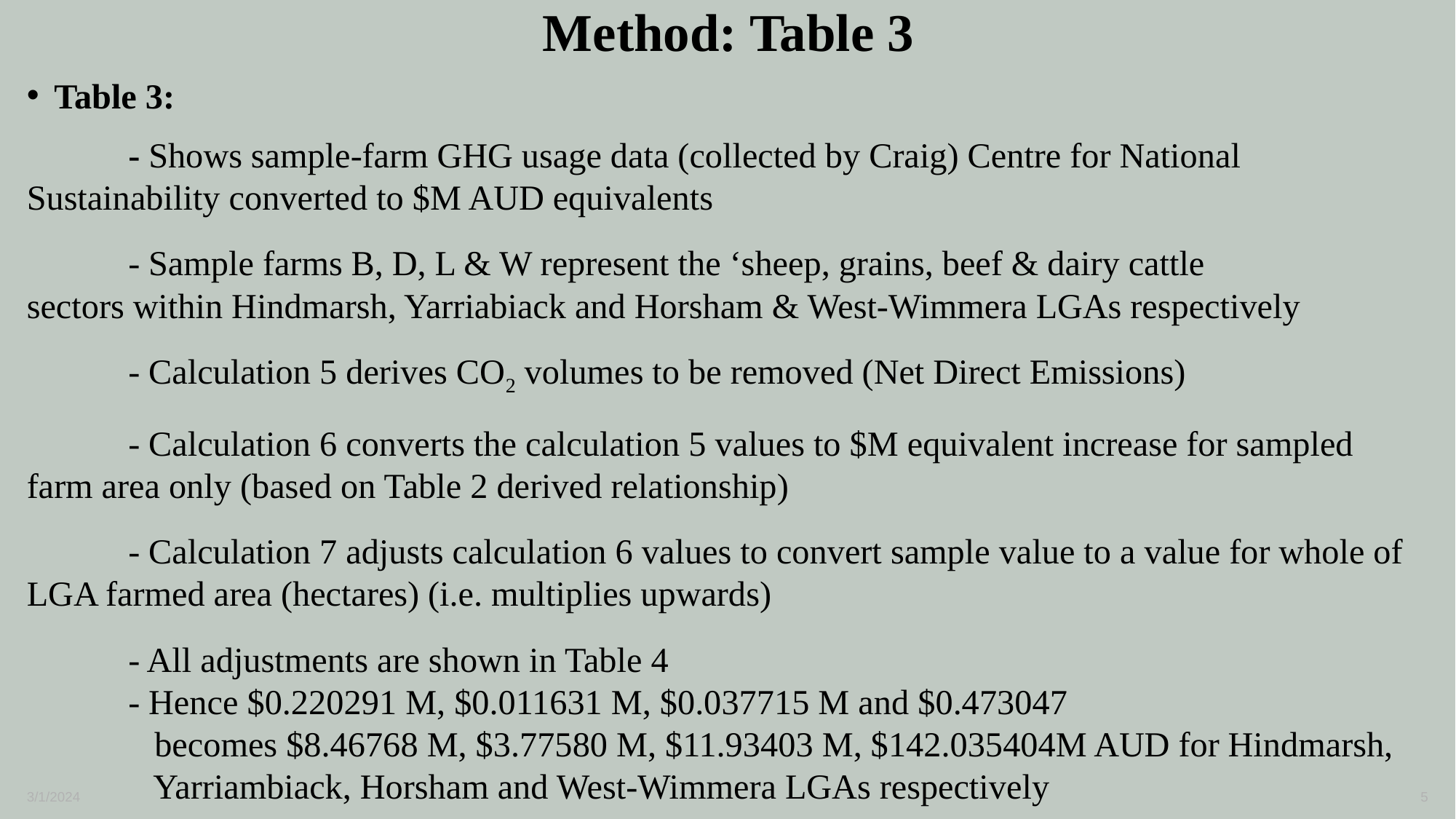

# Method: Table 3
Table 3:

	- Shows sample-farm GHG usage data (collected by Craig) Centre for National 	  Sustainability converted to $M AUD equivalents

	- Sample farms B, D, L & W represent the ‘sheep, grains, beef & dairy cattle 	  	   sectors within Hindmarsh, Yarriabiack and Horsham & West-Wimmera LGAs respectively

	- Calculation 5 derives CO2 volumes to be removed (Net Direct Emissions)

	- Calculation 6 converts the calculation 5 values to $M equivalent increase for sampled farm area only (based on Table 2 derived relationship)

	- Calculation 7 adjusts calculation 6 values to convert sample value to a value for whole of LGA farmed area (hectares) (i.e. multiplies upwards)

	- All adjustments are shown in Table 4
	- Hence $0.220291 M, $0.011631 M, $0.037715 M and $0.473047
	   becomes $8.46768 M, $3.77580 M, $11.93403 M, $142.035404M AUD for Hindmarsh, 	   Yarriambiack, Horsham and West-Wimmera LGAs respectively
3/1/2024
5